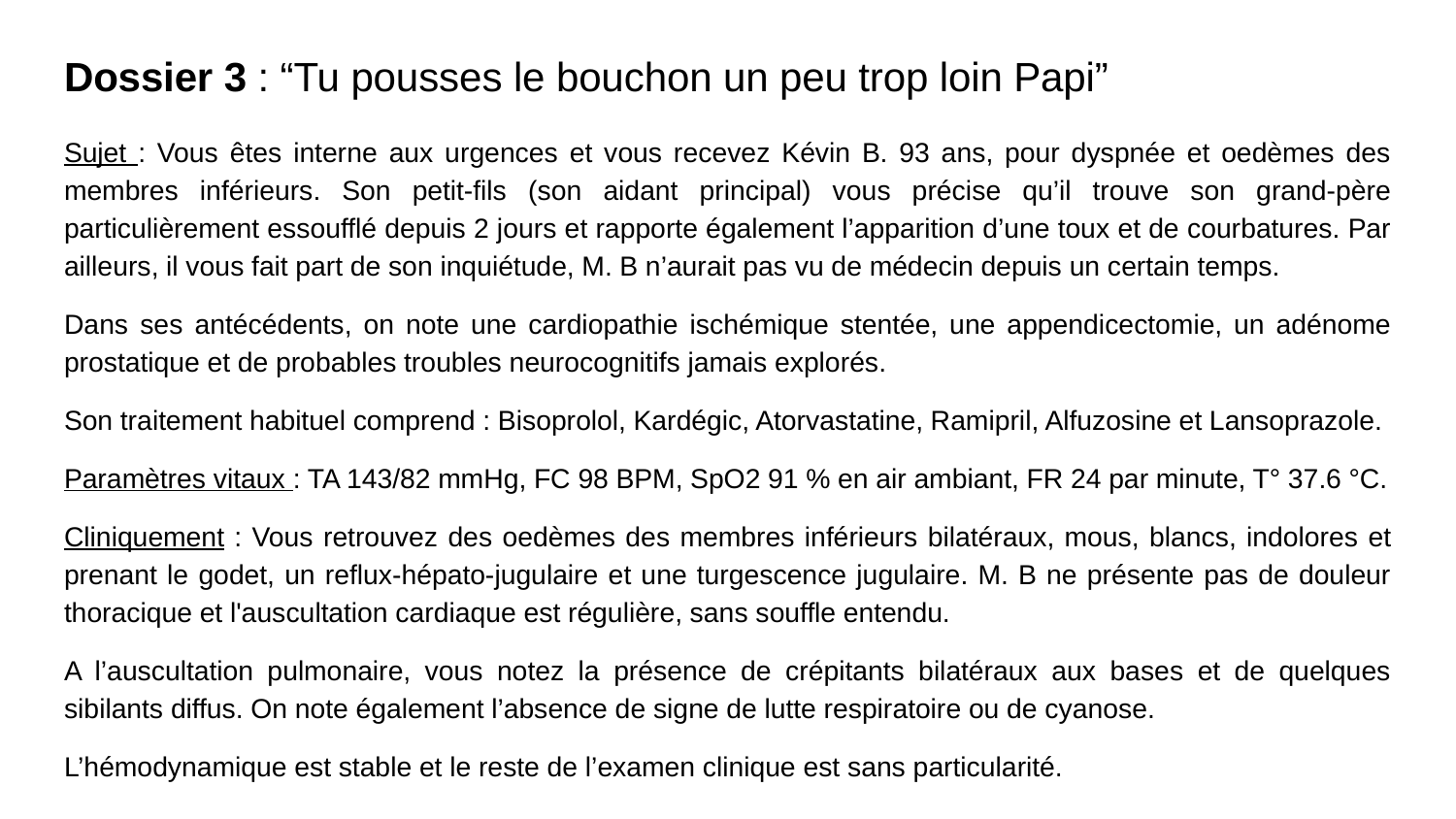

# Dossier 3 : “Tu pousses le bouchon un peu trop loin Papi”
Sujet : Vous êtes interne aux urgences et vous recevez Kévin B. 93 ans, pour dyspnée et oedèmes des membres inférieurs. Son petit-fils (son aidant principal) vous précise qu’il trouve son grand-père particulièrement essoufflé depuis 2 jours et rapporte également l’apparition d’une toux et de courbatures. Par ailleurs, il vous fait part de son inquiétude, M. B n’aurait pas vu de médecin depuis un certain temps.
Dans ses antécédents, on note une cardiopathie ischémique stentée, une appendicectomie, un adénome prostatique et de probables troubles neurocognitifs jamais explorés.
Son traitement habituel comprend : Bisoprolol, Kardégic, Atorvastatine, Ramipril, Alfuzosine et Lansoprazole.
Paramètres vitaux : TA 143/82 mmHg, FC 98 BPM, SpO2 91 % en air ambiant, FR 24 par minute, T° 37.6 °C.
Cliniquement : Vous retrouvez des oedèmes des membres inférieurs bilatéraux, mous, blancs, indolores et prenant le godet, un reflux-hépato-jugulaire et une turgescence jugulaire. M. B ne présente pas de douleur thoracique et l'auscultation cardiaque est régulière, sans souffle entendu.
A l’auscultation pulmonaire, vous notez la présence de crépitants bilatéraux aux bases et de quelques sibilants diffus. On note également l’absence de signe de lutte respiratoire ou de cyanose.
L’hémodynamique est stable et le reste de l’examen clinique est sans particularité.